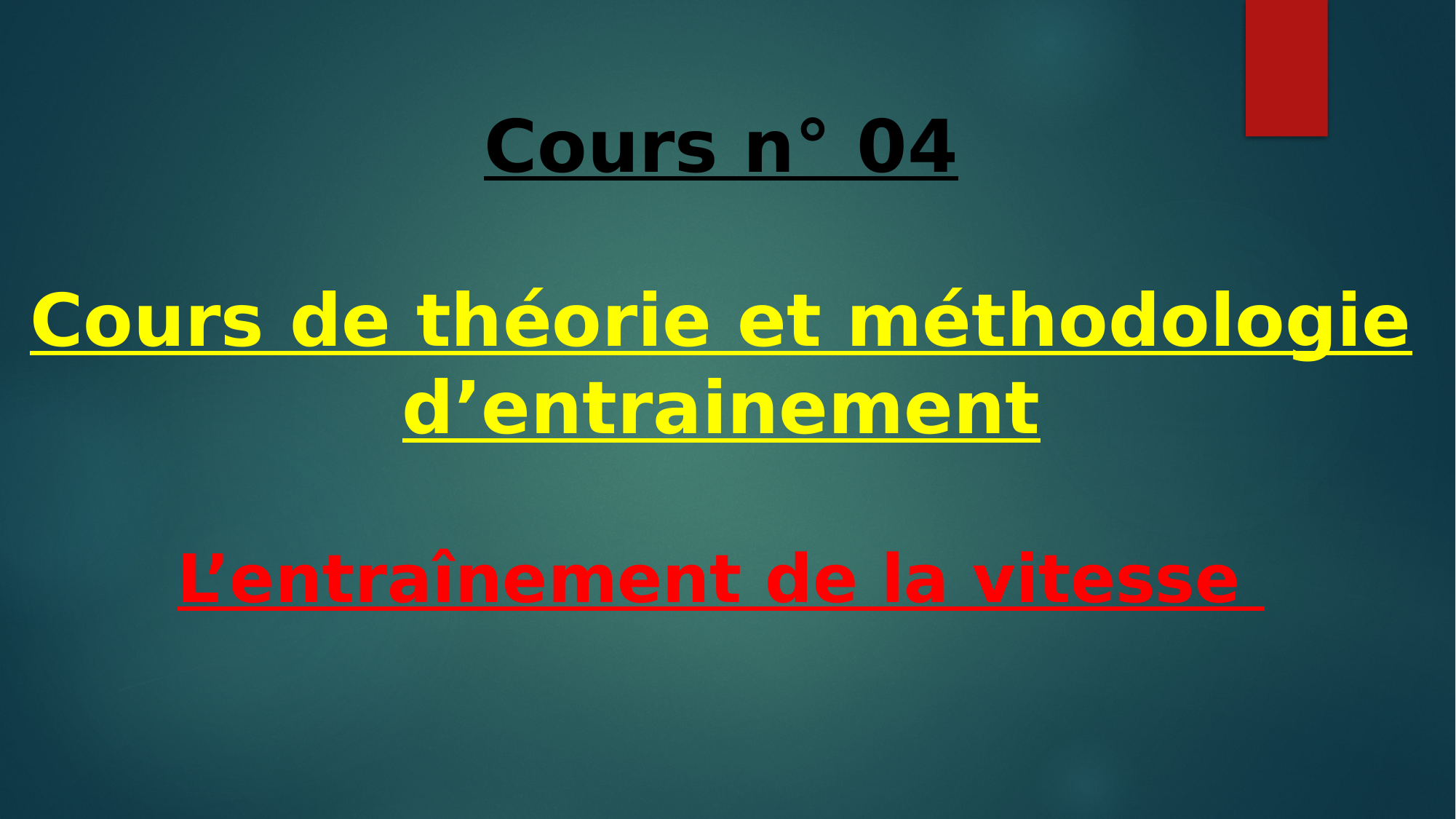

Cours n° 04

Cours de théorie et méthodologie d’entrainement
L’entraînement de la vitesse